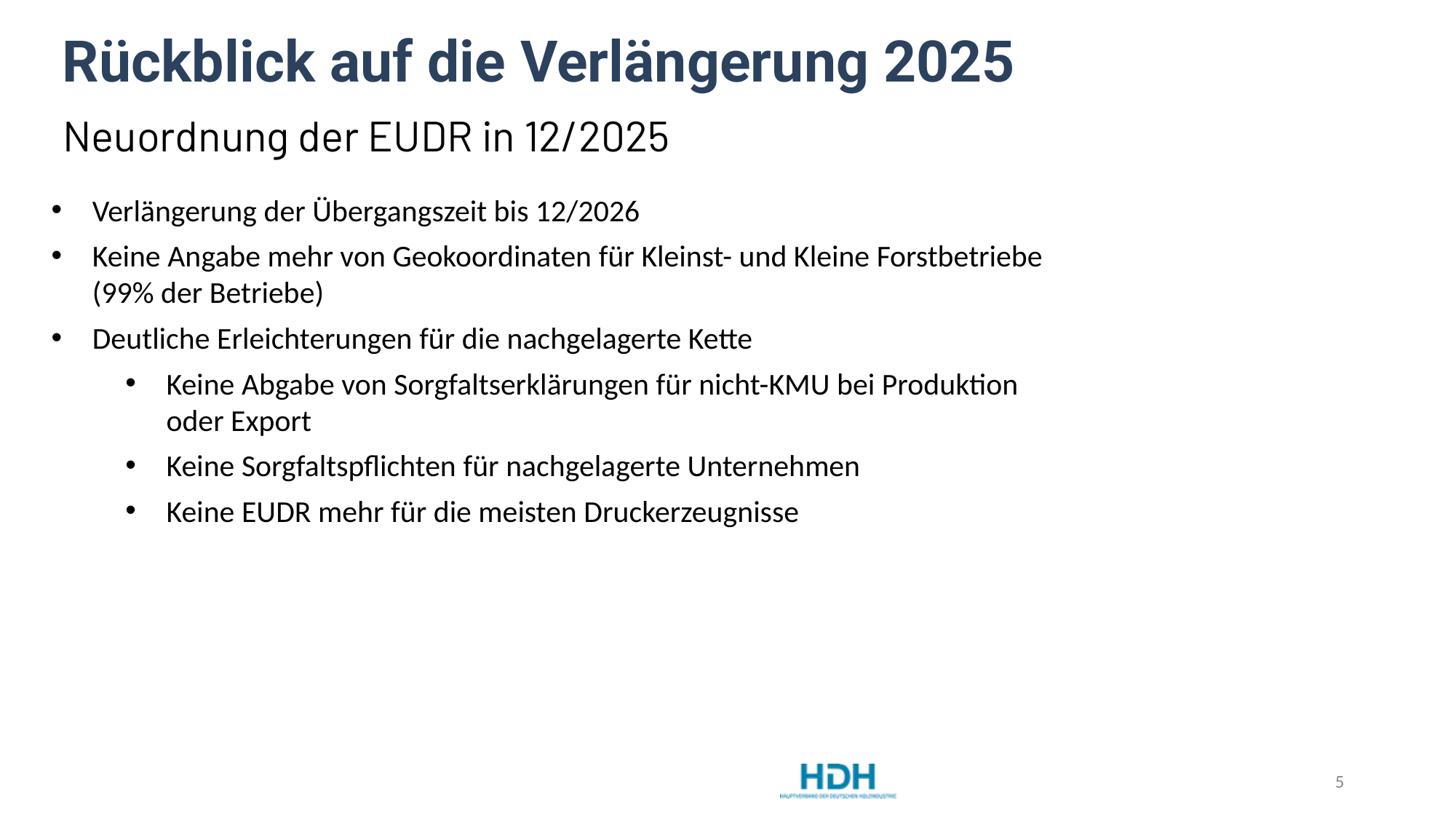

# Rückblick auf die Verlängerung 2025
Neuordnung der EUDR in 12/2025
Verlängerung der Übergangszeit bis 12/2026
Keine Angabe mehr von Geokoordinaten für Kleinst- und Kleine Forstbetriebe (99% der Betriebe)
Deutliche Erleichterungen für die nachgelagerte Kette
Keine Abgabe von Sorgfaltserklärungen für nicht-KMU bei Produktion oder Export
Keine Sorgfaltspflichten für nachgelagerte Unternehmen
Keine EUDR mehr für die meisten Druckerzeugnisse
5